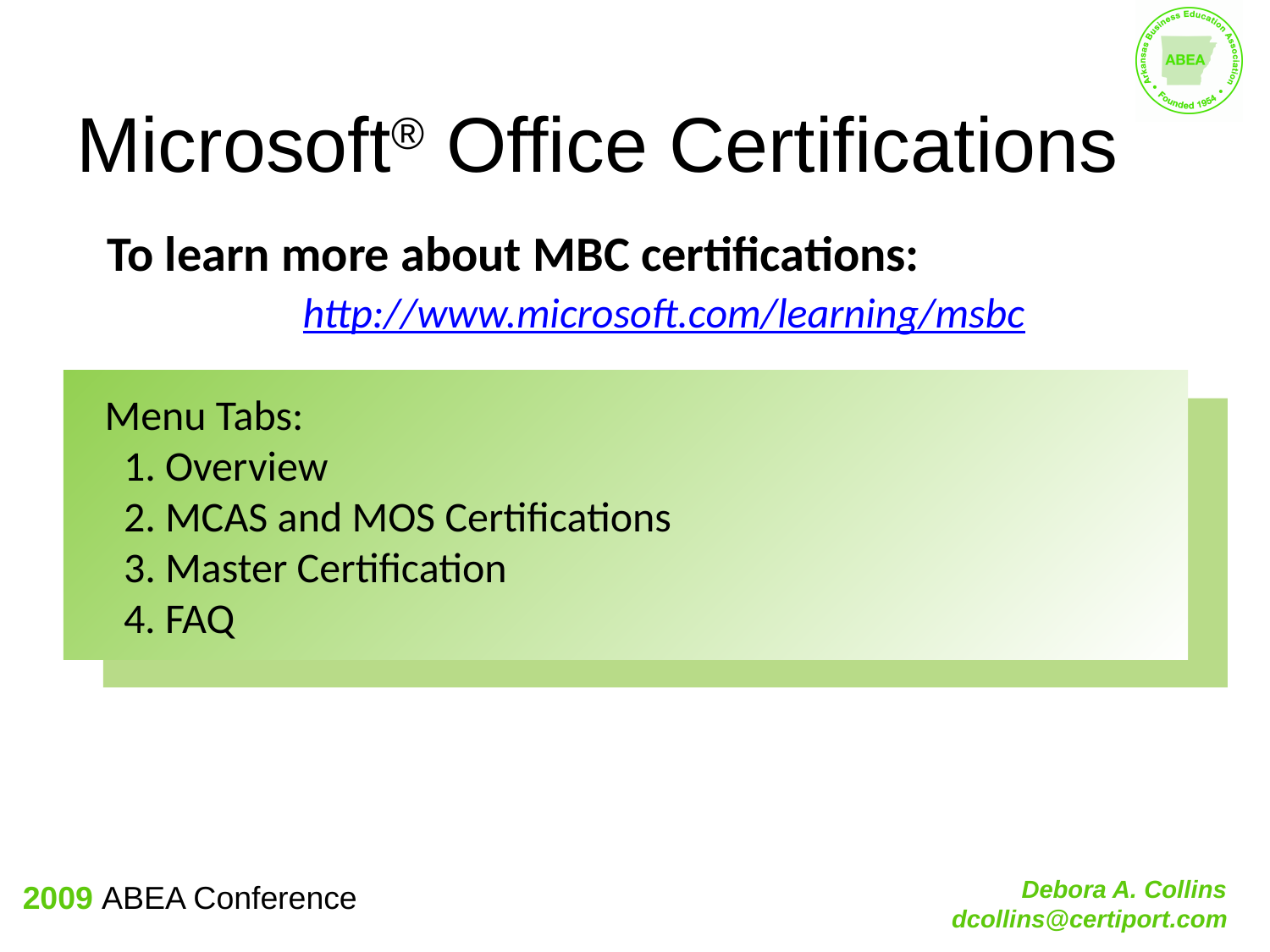

# Microsoft® Office Certifications
To learn more about MBC certifications:
http://www.microsoft.com/learning/msbc

   Menu Tabs:
     1. Overview
     2. MCAS and MOS Certifications
     3. Master Certification
     4. FAQ